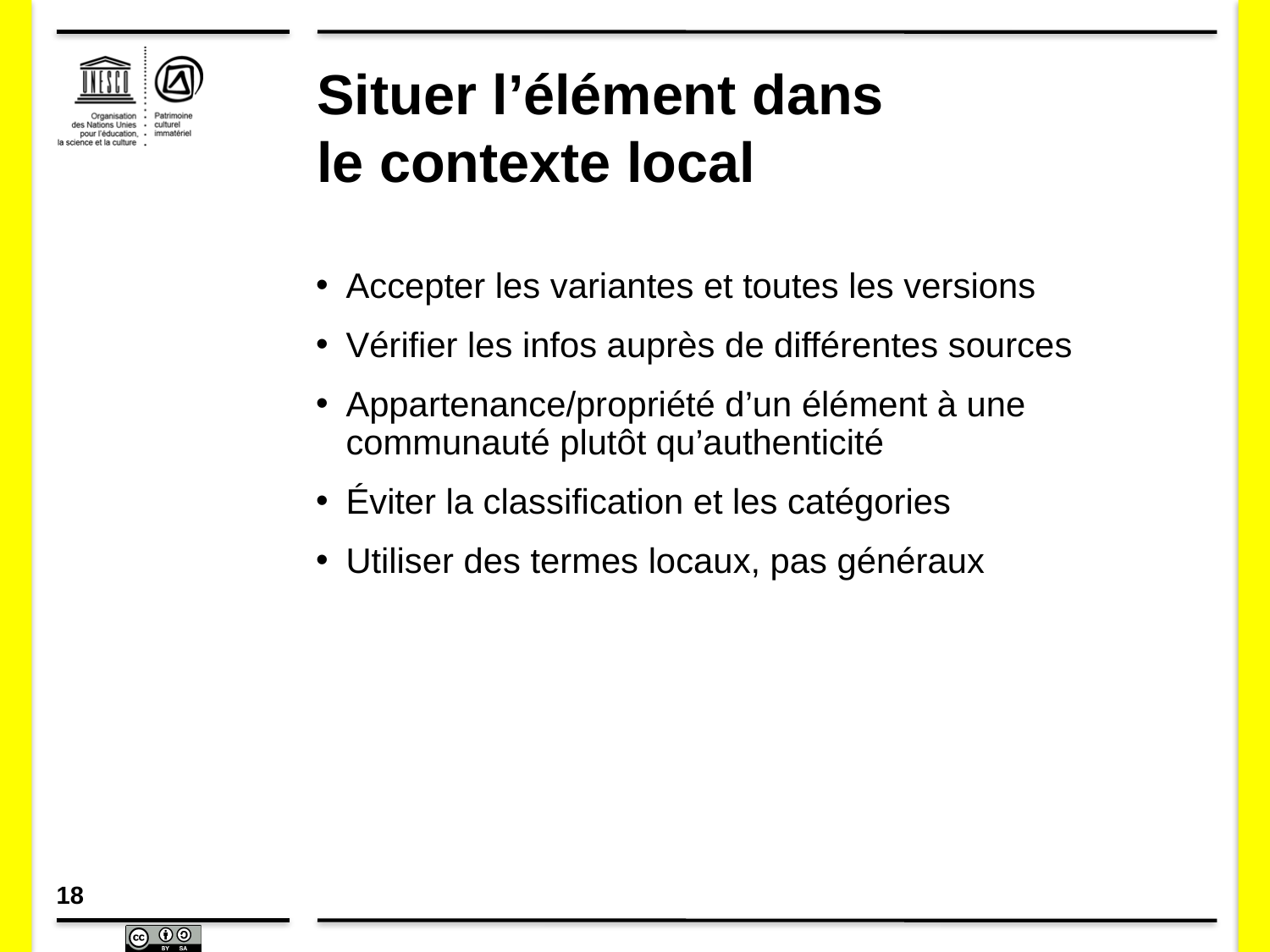

# Situer l’élément dans le contexte local
Accepter les variantes et toutes les versions
Vérifier les infos auprès de différentes sources
Appartenance/propriété d’un élément à une communauté plutôt qu’authenticité
Éviter la classification et les catégories
Utiliser des termes locaux, pas généraux